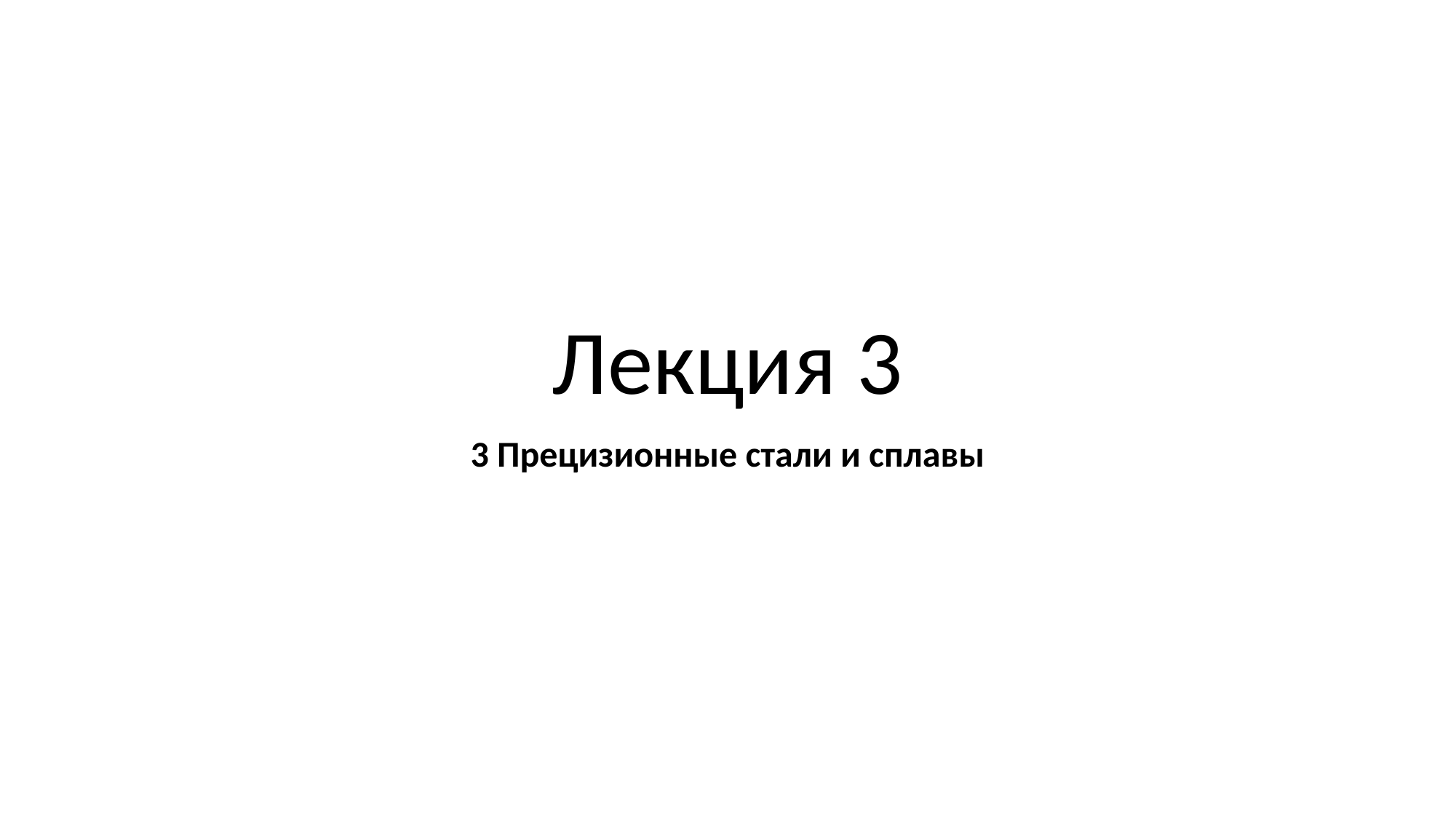

# Лекция 3
3 Прецизионные стали и сплавы